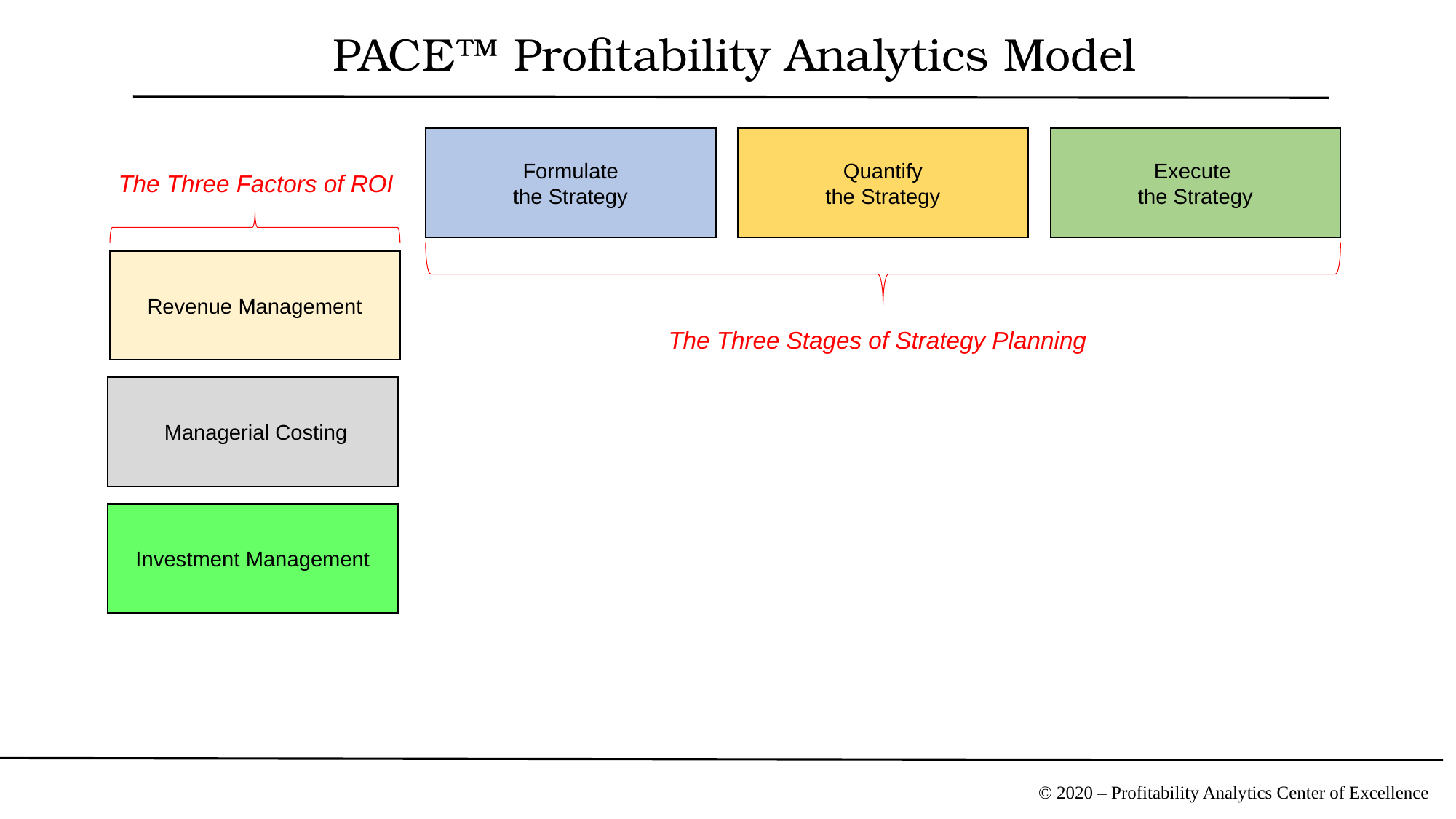

PACE™ Profitability Analytics Model

Formulate
the Strategy
Quantify
the Strategy
Execute
the Strategy
The Three Factors of ROI
Revenue Management
The Three Stages of Strategy Planning
 Managerial Costing
Investment Management
© 2020 – Profitability Analytics Center of Excellence